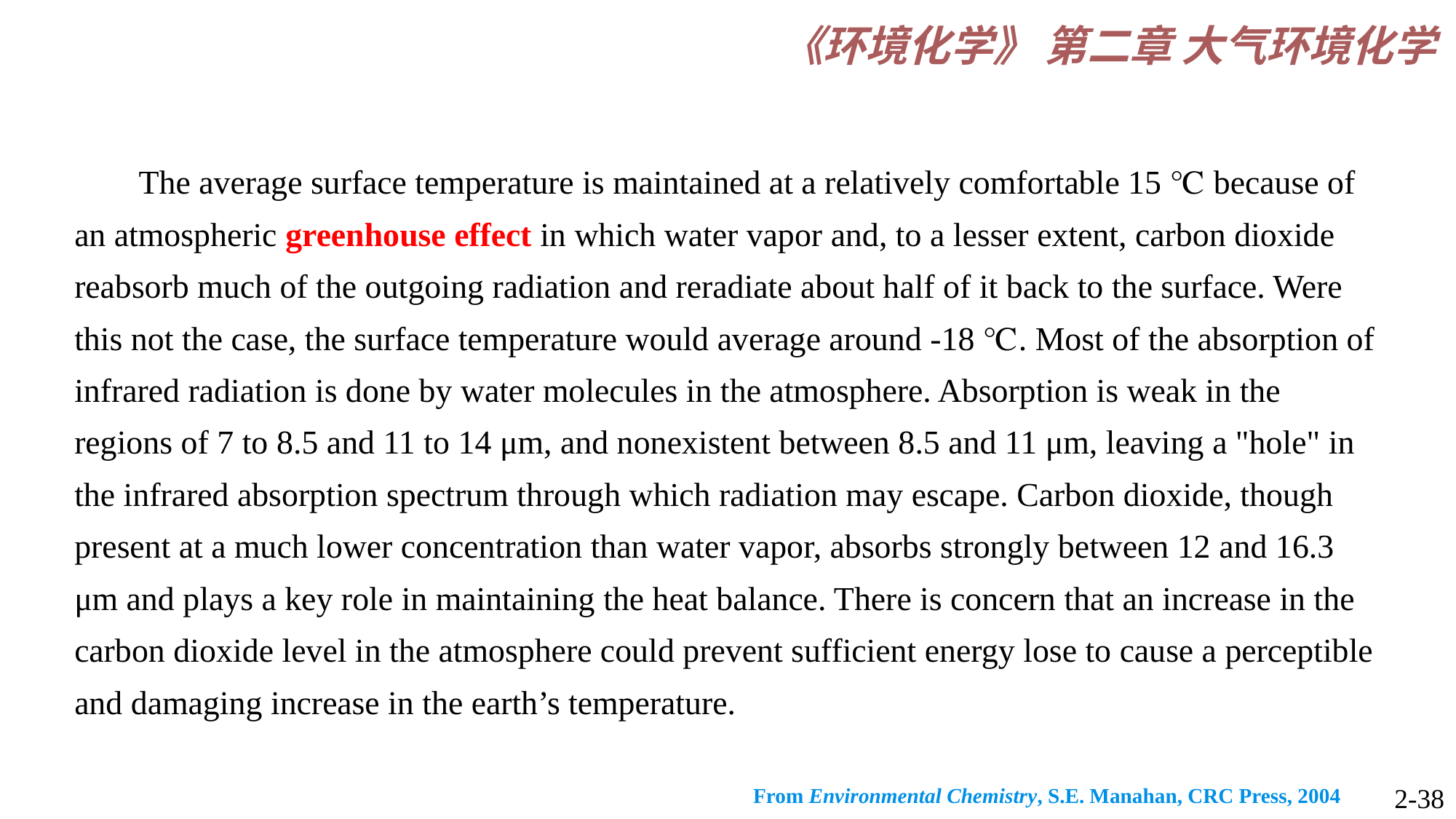

The average surface temperature is maintained at a relatively comfortable 15 ℃ because of an atmospheric greenhouse effect in which water vapor and, to a lesser extent, carbon dioxide reabsorb much of the outgoing radiation and reradiate about half of it back to the surface. Were this not the case, the surface temperature would average around -18 ℃. Most of the absorption of infrared radiation is done by water molecules in the atmosphere. Absorption is weak in the regions of 7 to 8.5 and 11 to 14 μm, and nonexistent between 8.5 and 11 μm, leaving a "hole" in the infrared absorption spectrum through which radiation may escape. Carbon dioxide, though present at a much lower concentration than water vapor, absorbs strongly between 12 and 16.3 μm and plays a key role in maintaining the heat balance. There is concern that an increase in the carbon dioxide level in the atmosphere could prevent sufficient energy lose to cause a perceptible and damaging increase in the earth’s temperature.
2-38
From Environmental Chemistry, S.E. Manahan, CRC Press, 2004